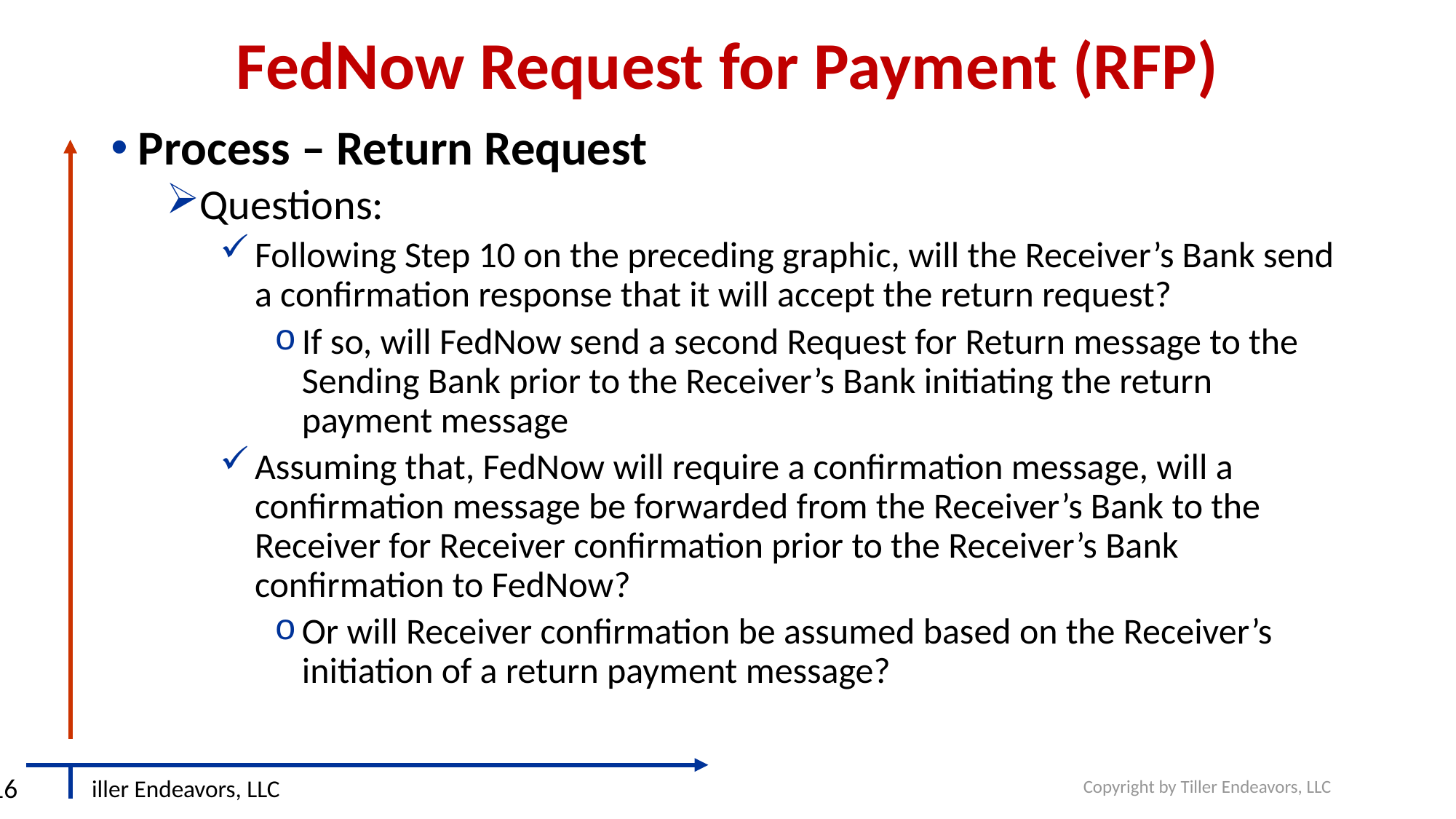

# FedNow Request for Payment (RFP)
Process – Return Request
Questions:
Following Step 10 on the preceding graphic, will the Receiver’s Bank send a confirmation response that it will accept the return request?
If so, will FedNow send a second Request for Return message to the Sending Bank prior to the Receiver’s Bank initiating the return payment message
Assuming that, FedNow will require a confirmation message, will a confirmation message be forwarded from the Receiver’s Bank to the Receiver for Receiver confirmation prior to the Receiver’s Bank confirmation to FedNow?
Or will Receiver confirmation be assumed based on the Receiver’s initiation of a return payment message?